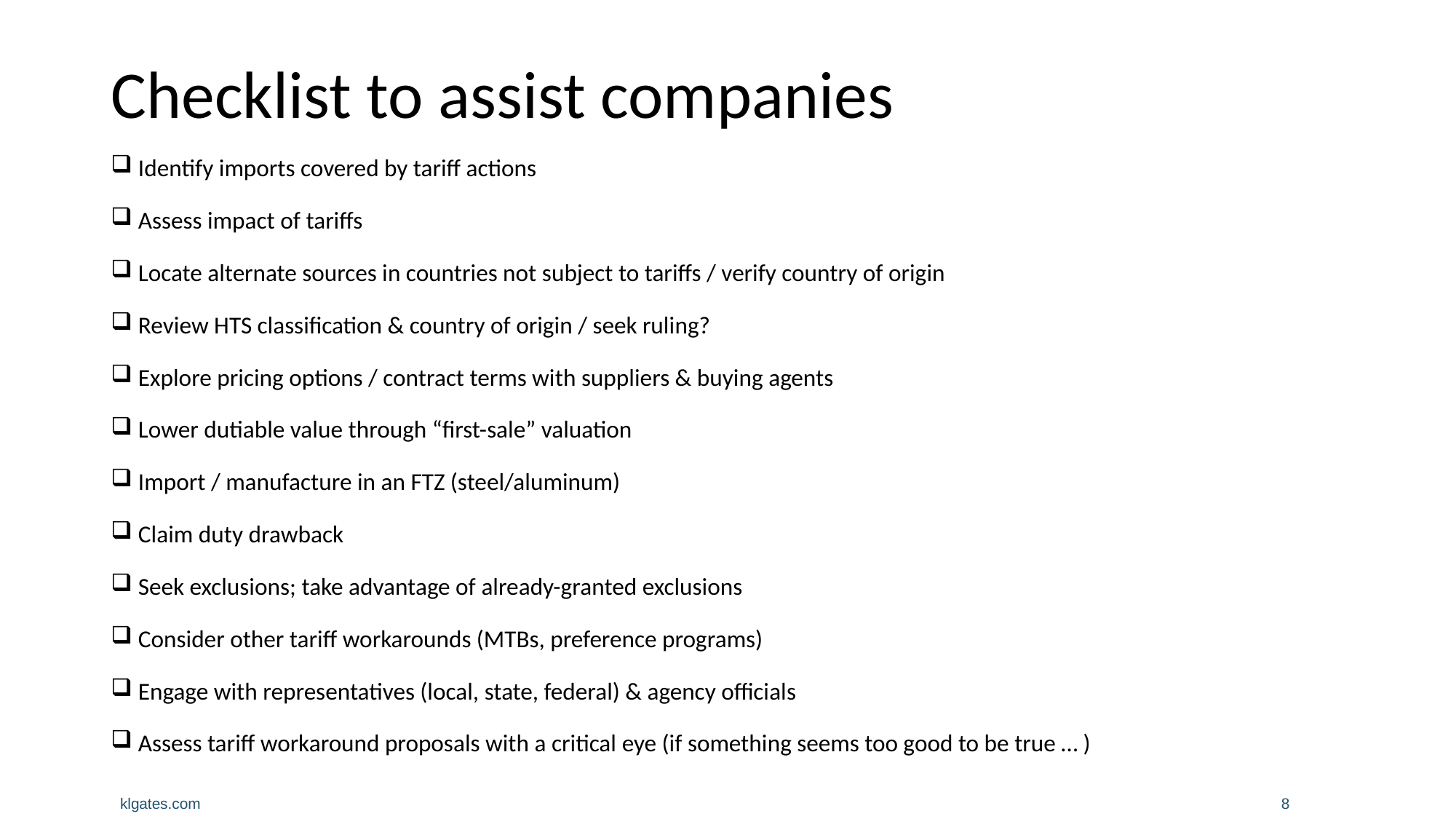

# Checklist to assist companies
Identify imports covered by tariff actions

Assess impact of tariffs

Locate alternate sources in countries not subject to tariffs / verify country of origin

Review HTS classification & country of origin / seek ruling?

Explore pricing options / contract terms with suppliers & buying agents

Lower dutiable value through “first-sale” valuation

Import / manufacture in an FTZ (steel/aluminum)

Claim duty drawback

Seek exclusions; take advantage of already-granted exclusions

Consider other tariff workarounds (MTBs, preference programs)

Engage with representatives (local, state, federal) & agency officials

Assess tariff workaround proposals with a critical eye (if something seems too good to be true … )

	klgates.com
8